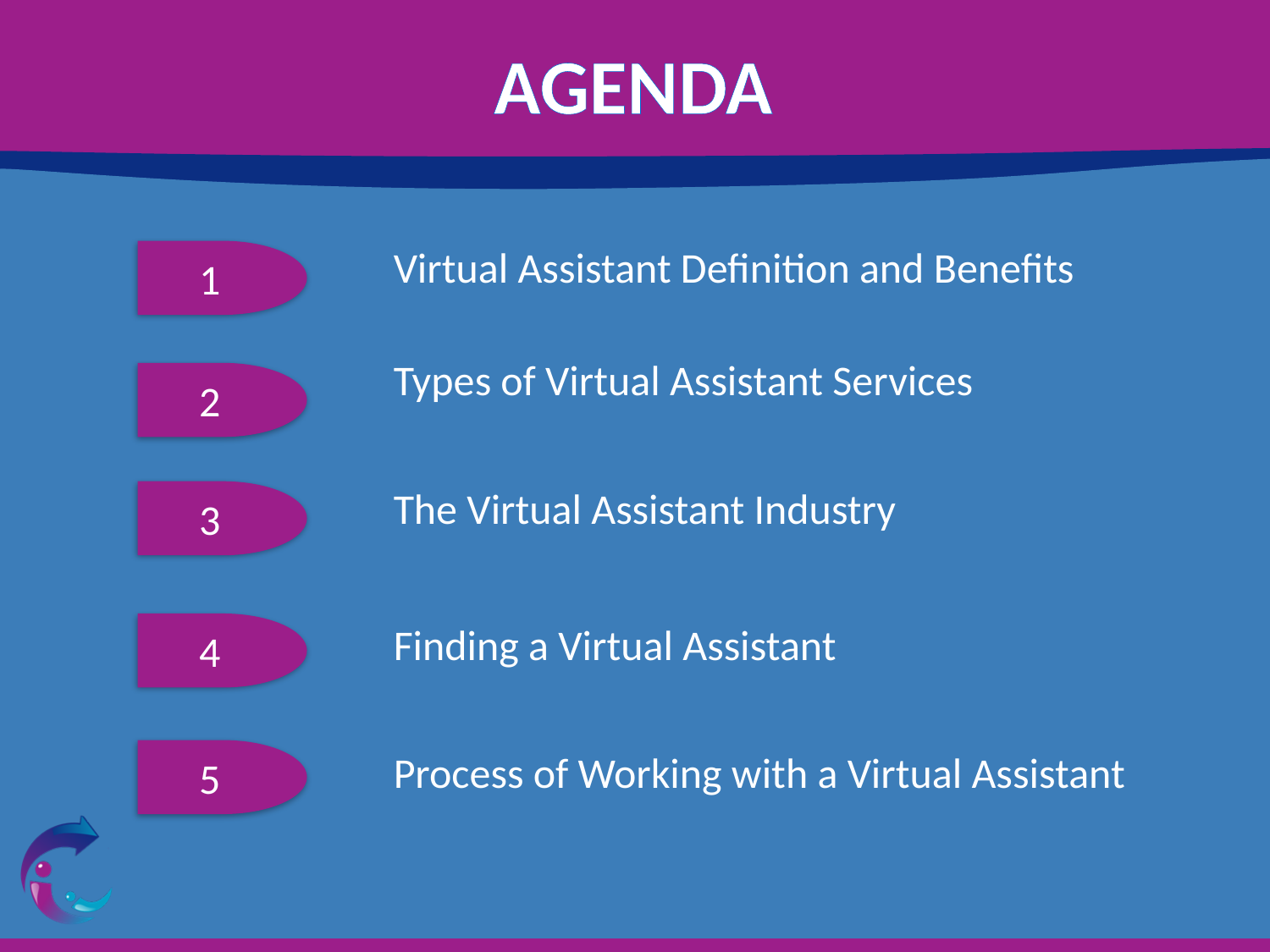

# AGENDA
Virtual Assistant Definition and Benefits

1
Types of Virtual Assistant Services

2
The Virtual Assistant Industry

3
Finding a Virtual Assistant
4
5
Process of Working with a Virtual Assistant